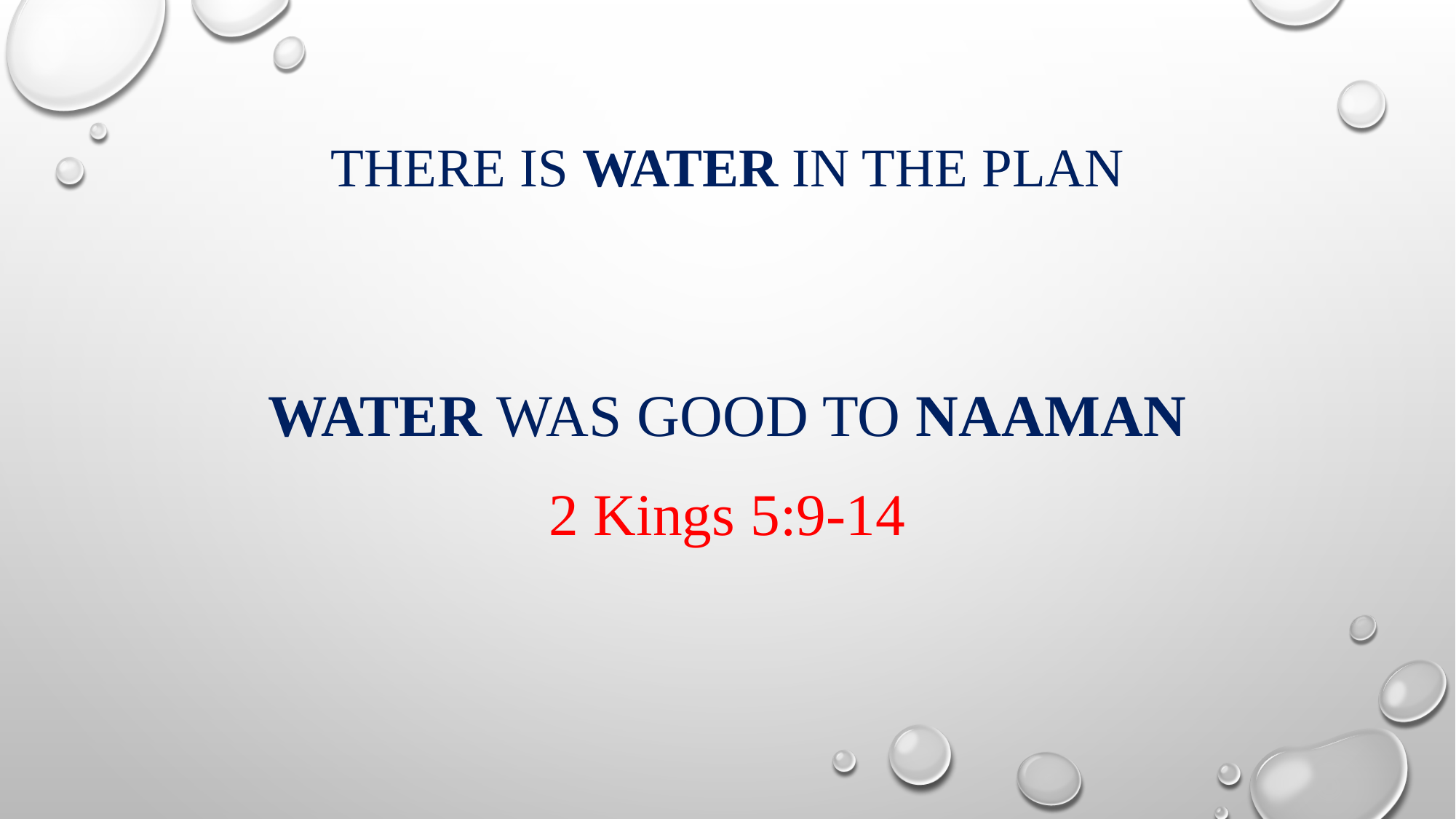

# There is Water in the Plan
Water Was Good To Naaman
2 Kings 5:9-14